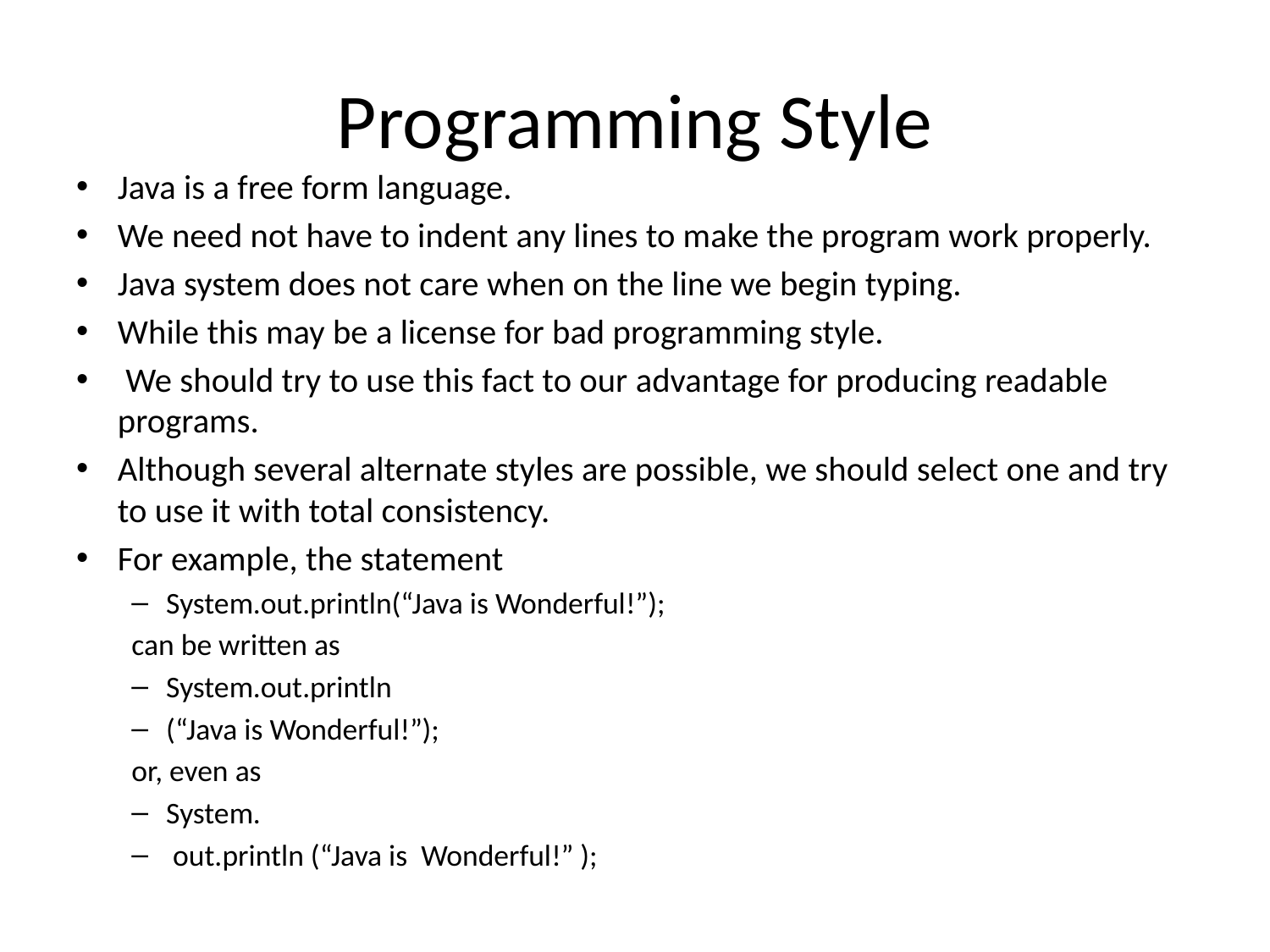

# Programming Style
Java is a free form language.
We need not have to indent any lines to make the program work properly.
Java system does not care when on the line we begin typing.
While this may be a license for bad programming style.
 We should try to use this fact to our advantage for producing readable programs.
Although several alternate styles are possible, we should select one and try to use it with total consistency.
For example, the statement
System.out.println(“Java is Wonderful!”);
can be written as
System.out.println
(“Java is Wonderful!”);
or, even as
System.
 out.println (“Java is  Wonderful!” );